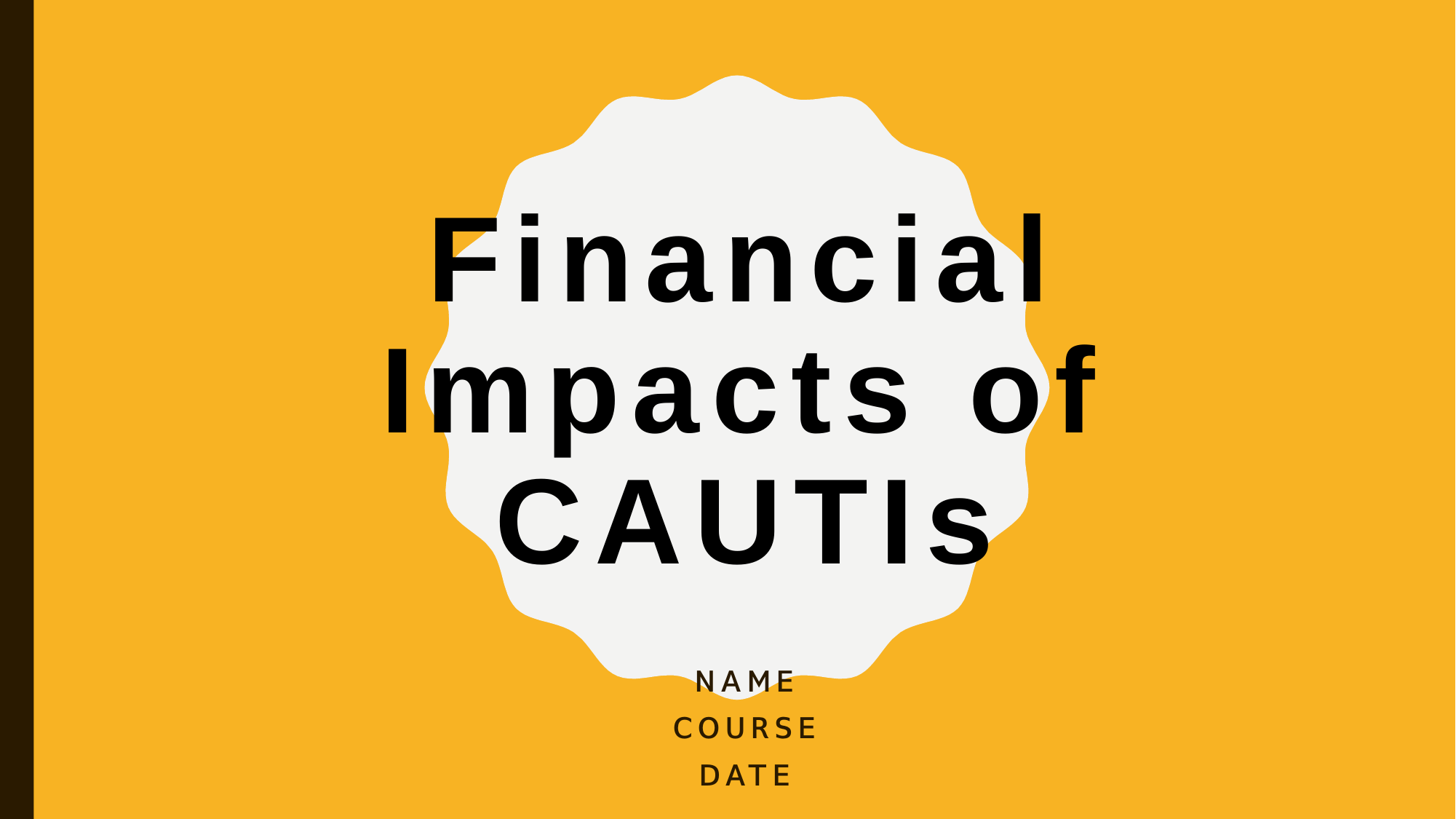

# Financial Impacts of CAUTIs
Name
Course
date